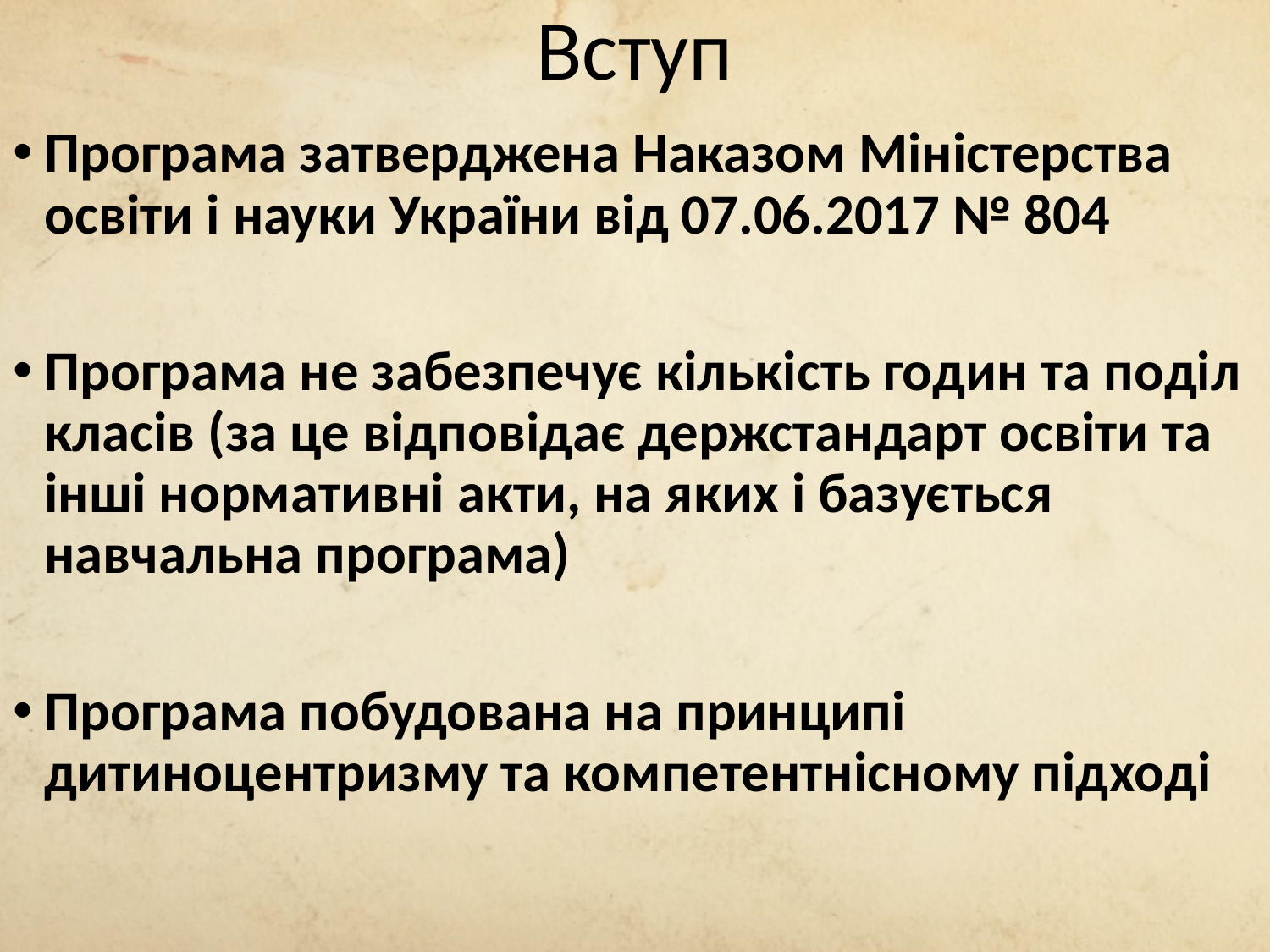

# Вступ
Програма затверджена Наказом Міністерства освіти і науки України від 07.06.2017 № 804

Програма не забезпечує кількість годин та поділ класів (за це відповідає держстандарт освіти та інші нормативні акти, на яких і базується навчальна програма)

Програма побудована на принципі дитиноцентризму та компетентнісному підході